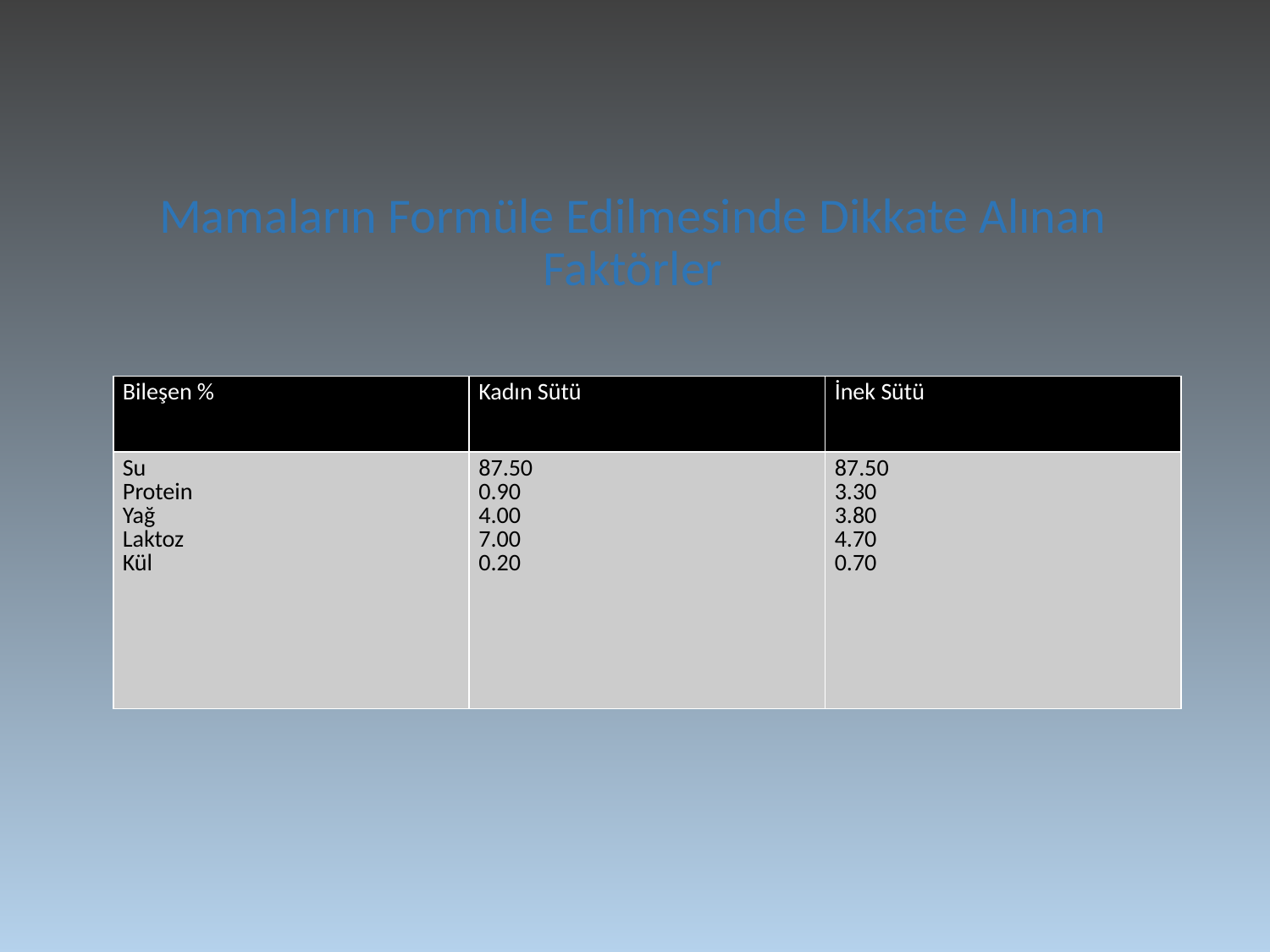

# Mamaların Formüle Edilmesinde Dikkate Alınan Faktörler
| Bileşen % | Kadın Sütü | İnek Sütü |
| --- | --- | --- |
| Su Protein Yağ Laktoz Kül | 87.50 0.90 4.00 7.00 0.20 | 87.50 3.30 3.80 4.70 0.70 |